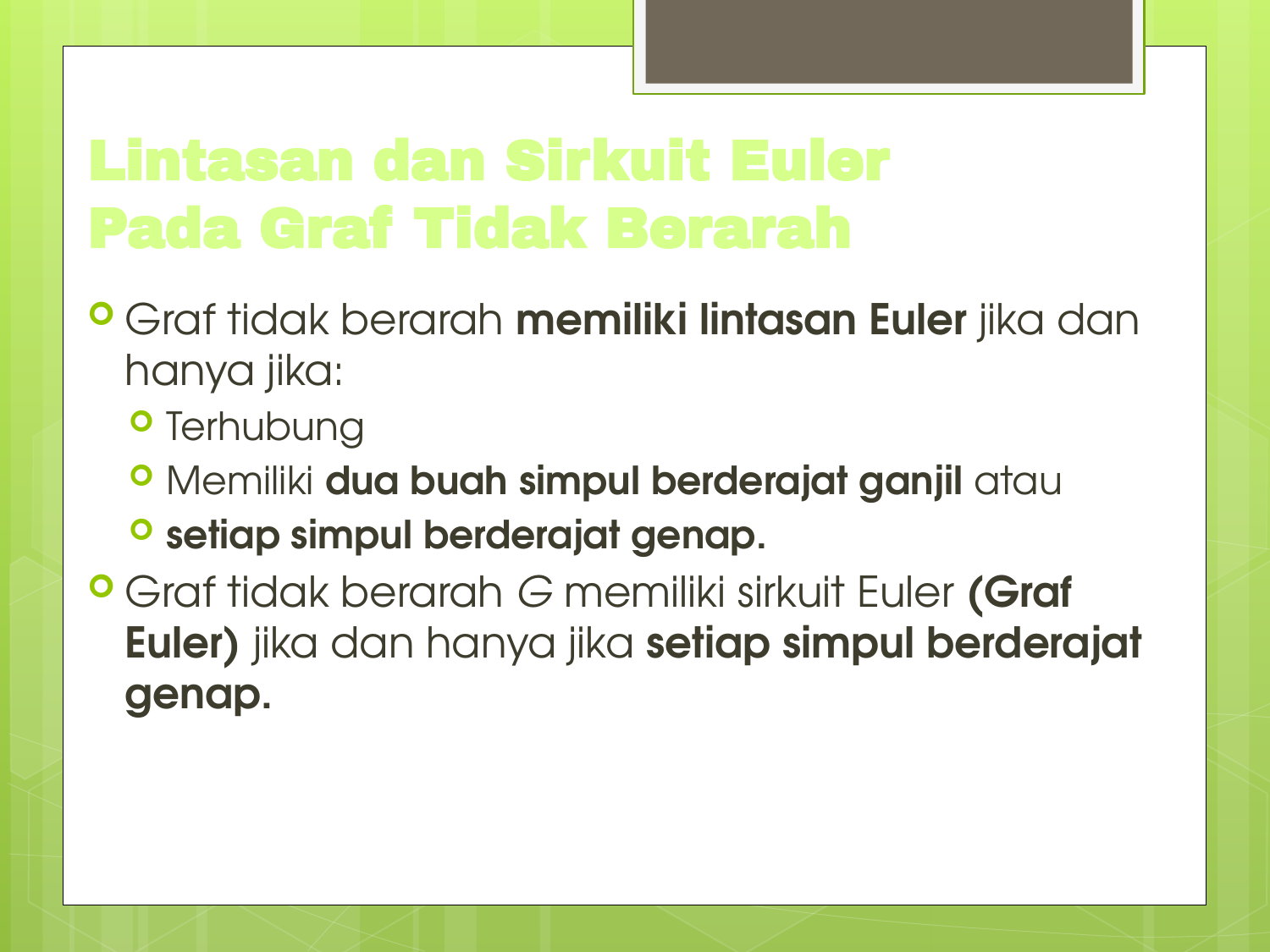

# Lintasan dan Sirkuit Euler Pada Graf Tidak Berarah
Graf tidak berarah memiliki lintasan Euler jika dan hanya jika:
Terhubung
Memiliki dua buah simpul berderajat ganjil atau
setiap simpul berderajat genap.
Graf tidak berarah G memiliki sirkuit Euler (Graf Euler) jika dan hanya jika setiap simpul berderajat genap.